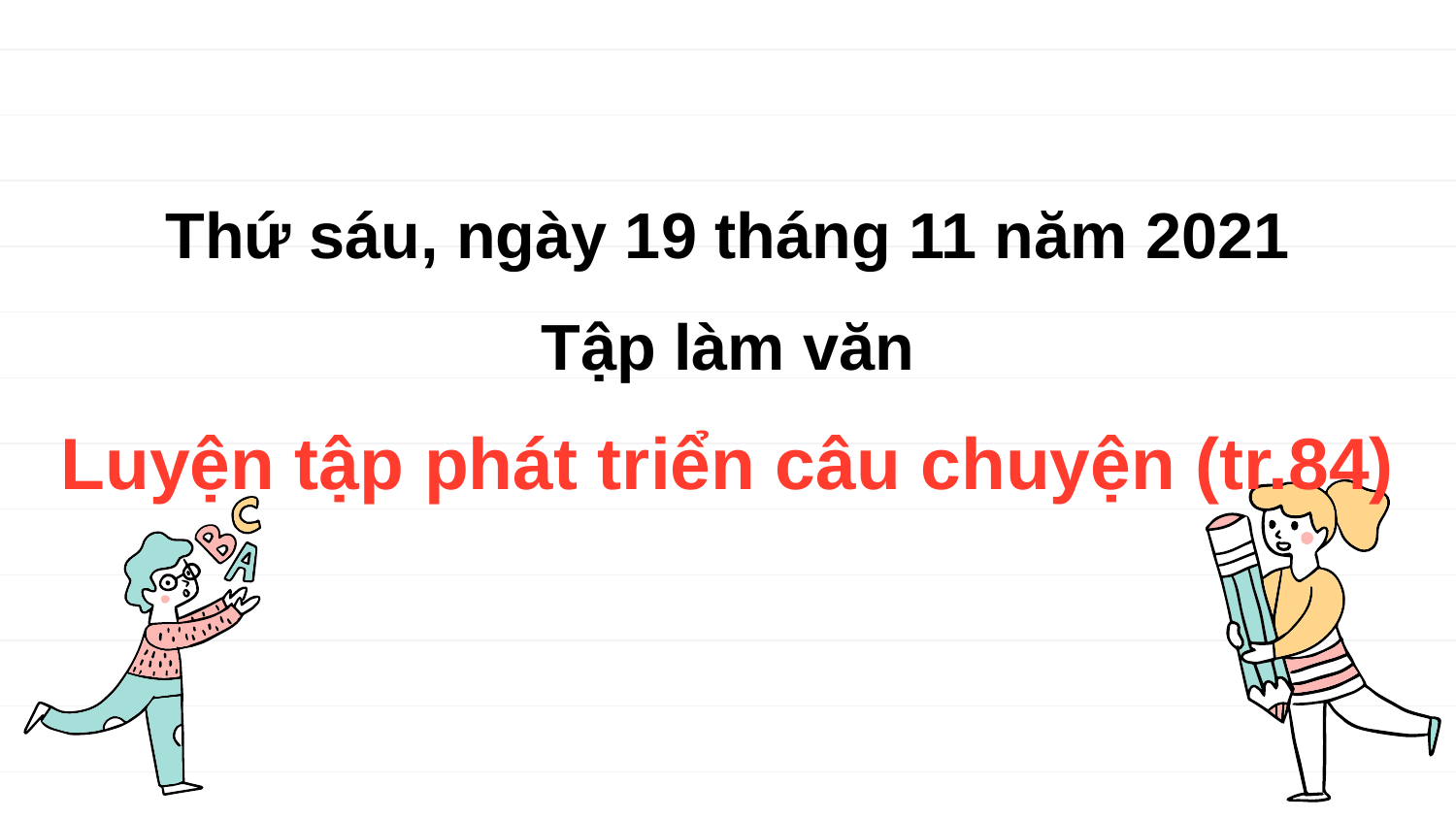

Thứ sáu, ngày 19 tháng 11 năm 2021

Tập làm văn

Luyện tập phát triển câu chuyện (tr.84)